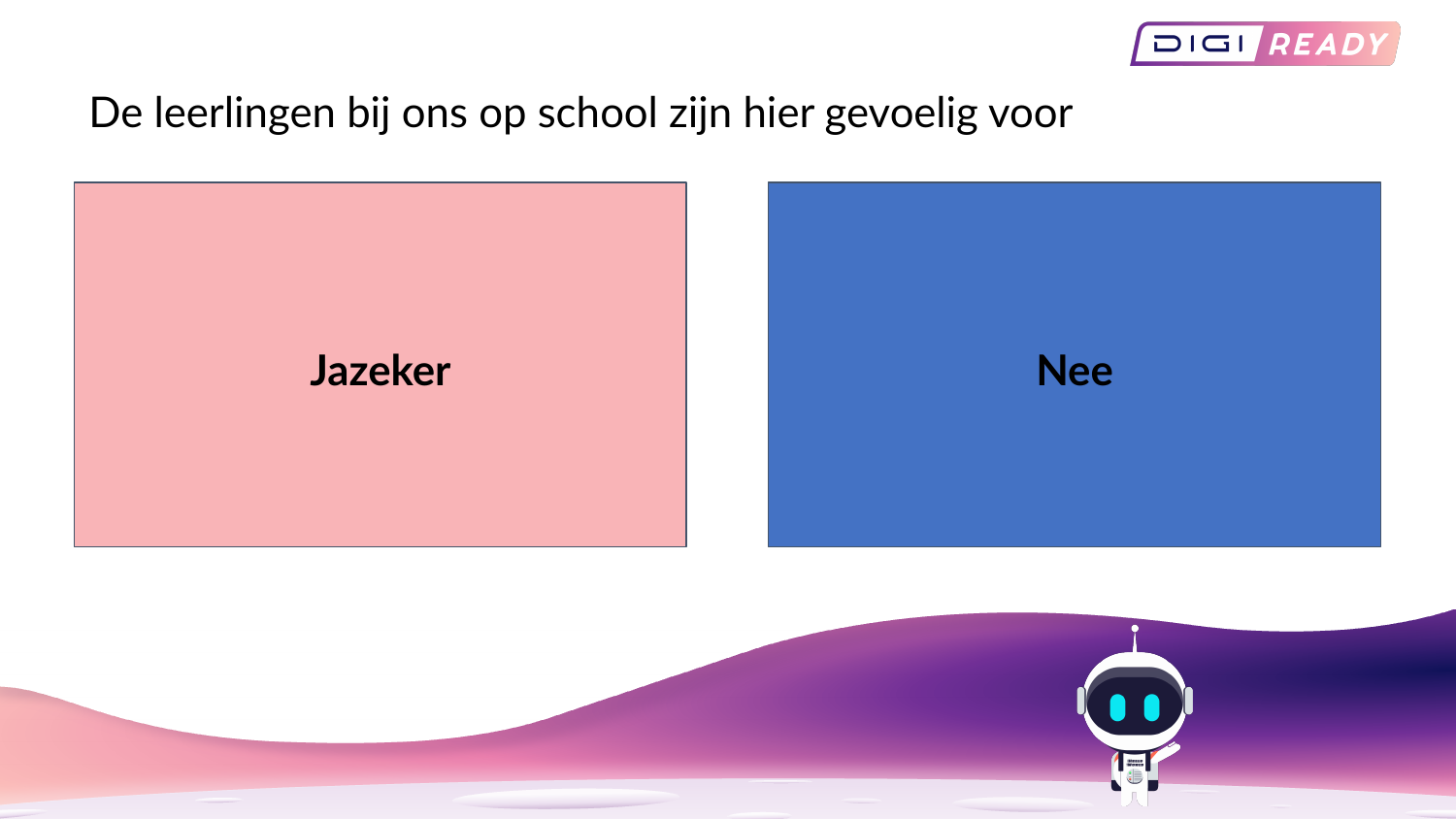

De leerlingen bij ons op school zijn hier gevoelig voor

Jazeker

Nee